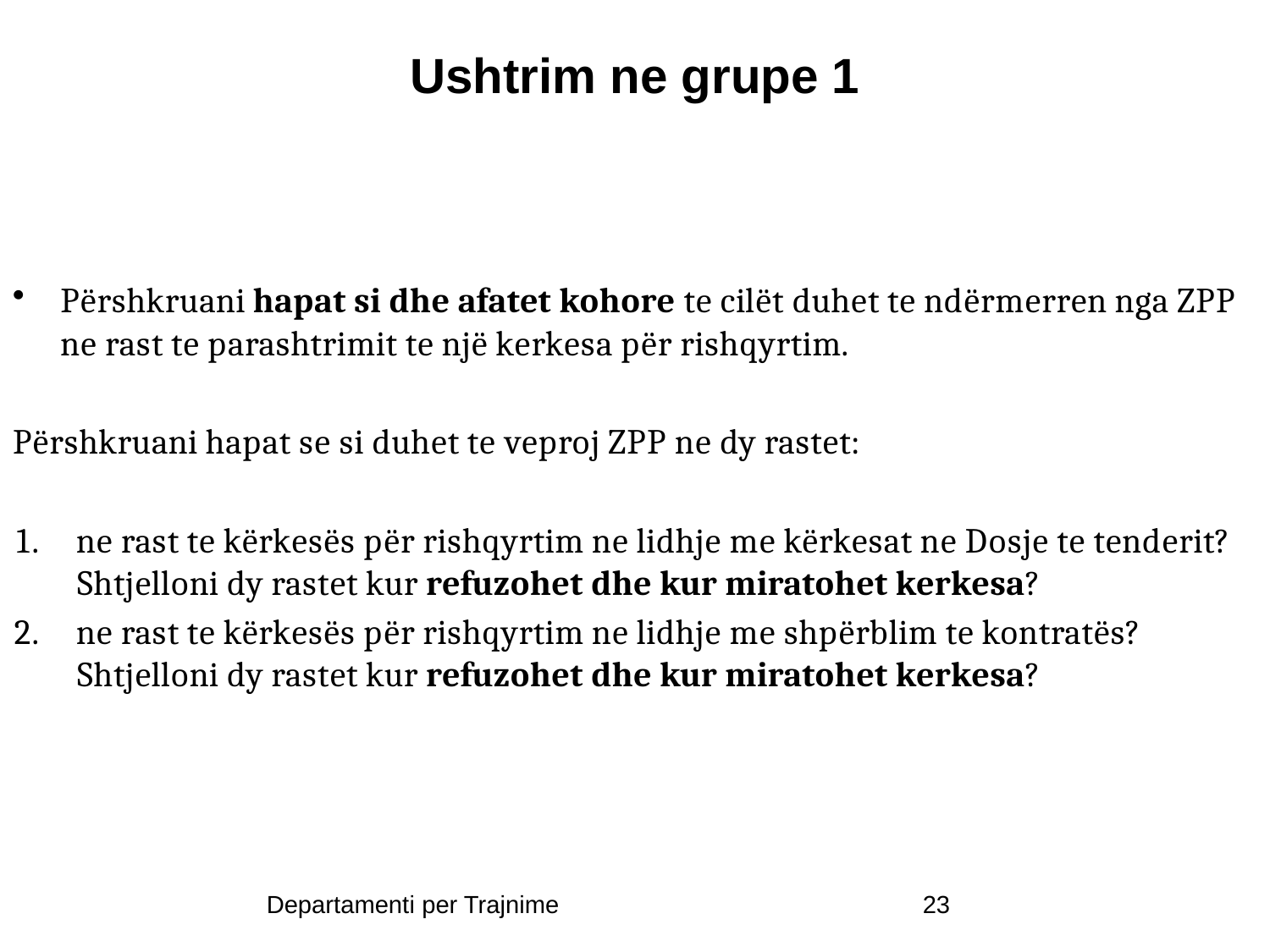

# Ushtrim ne grupe 1

Përshkruani hapat si dhe afatet kohore te cilët duhet te ndërmerren nga ZPP ne rast te parashtrimit te një kerkesa për rishqyrtim.

Përshkruani hapat se si duhet te veproj ZPP ne dy rastet:

ne rast te kërkesës për rishqyrtim ne lidhje me kërkesat ne Dosje te tenderit? Shtjelloni dy rastet kur refuzohet dhe kur miratohet kerkesa?
ne rast te kërkesës për rishqyrtim ne lidhje me shpërblim te kontratës? Shtjelloni dy rastet kur refuzohet dhe kur miratohet kerkesa?

Departamenti per Trajnime
23